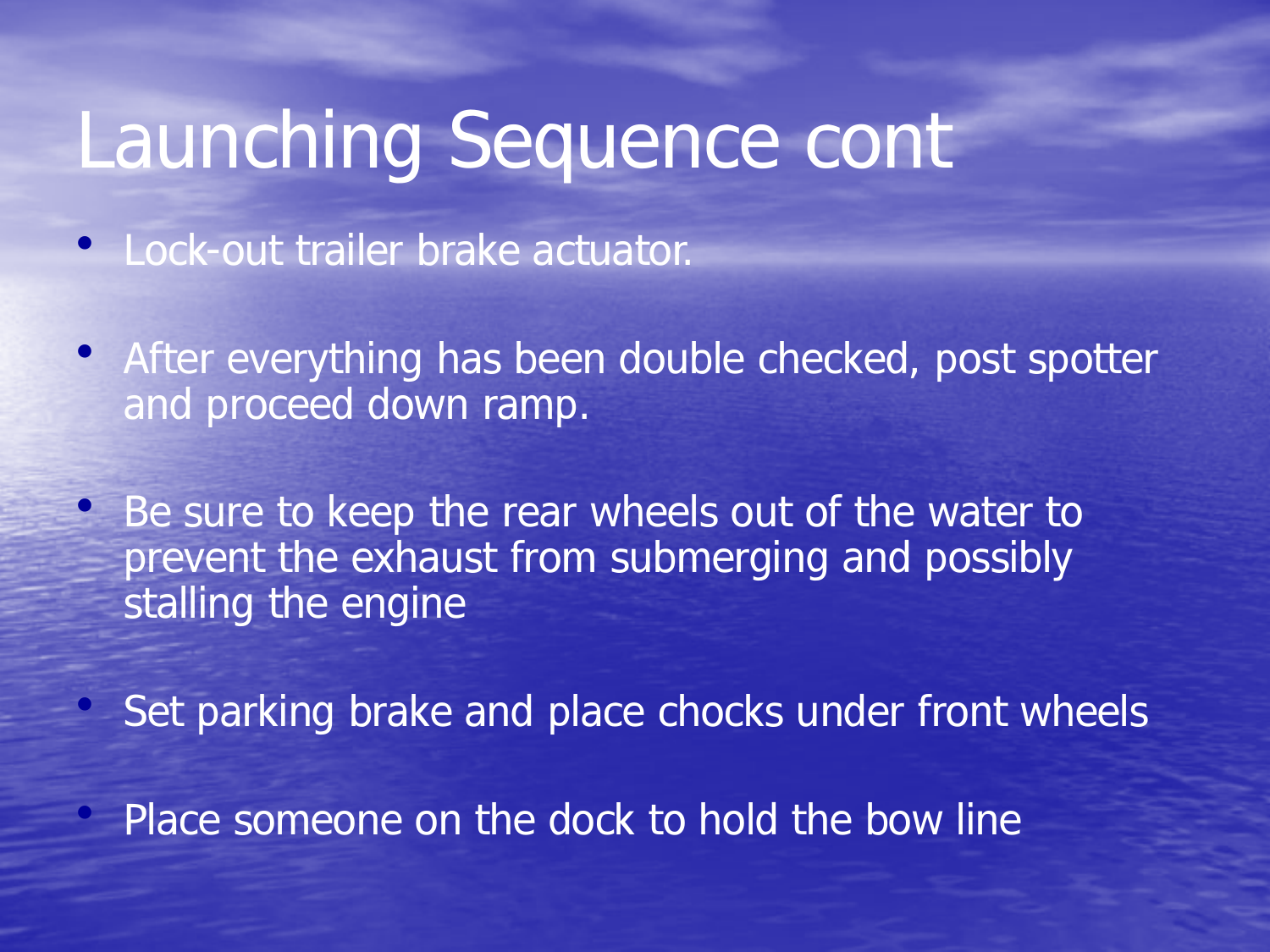

# Launching Sequence cont
Lock-out trailer brake actuator.

After everything has been double checked, post spotter and proceed down ramp.

Be sure to keep the rear wheels out of the water to prevent the exhaust from submerging and possibly stalling the engine

Set parking brake and place chocks under front wheels

Place someone on the dock to hold the bow line